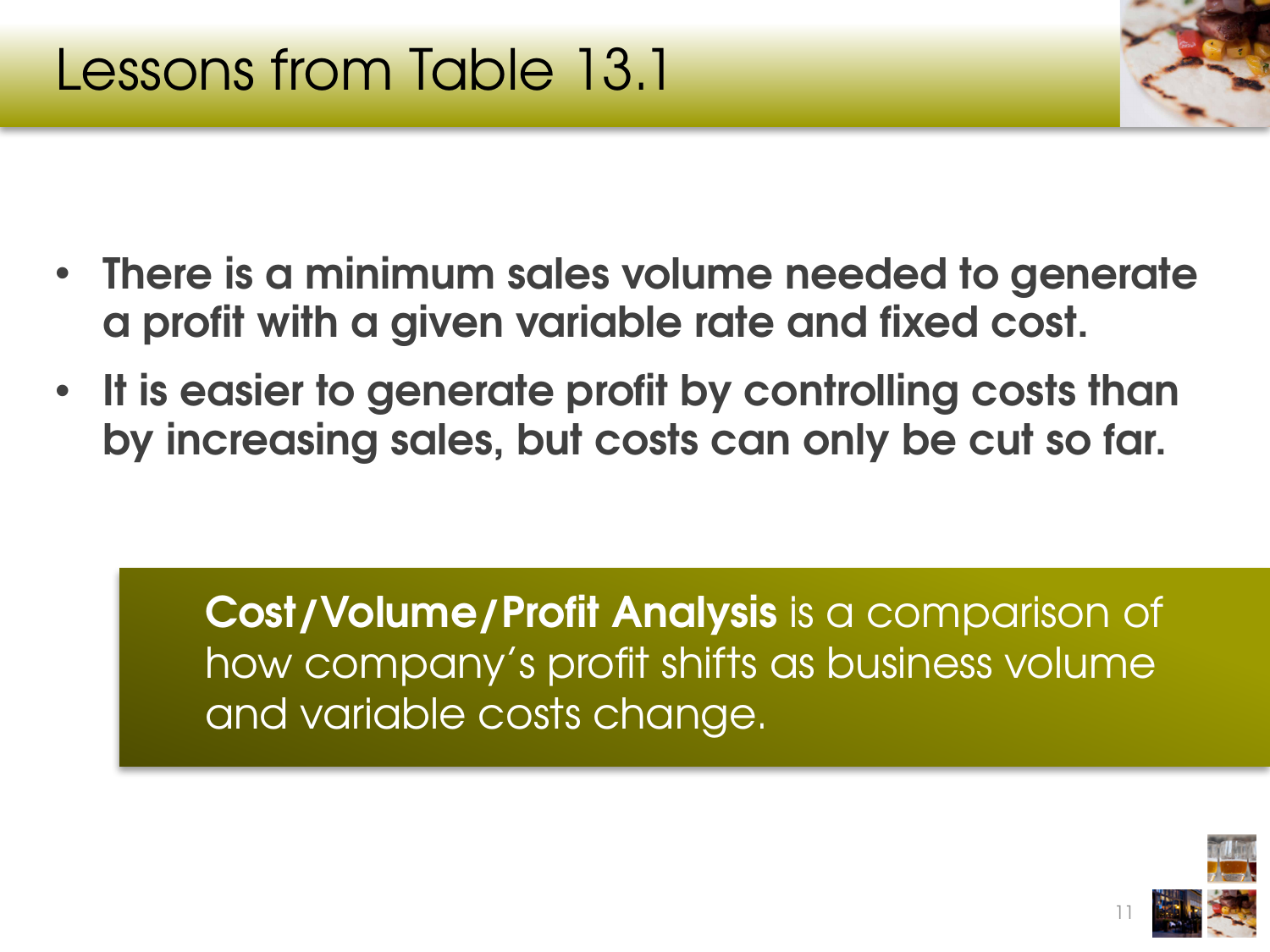

# Lessons from Table 13.1
There is a minimum sales volume needed to generate a profit with a given variable rate and fixed cost.
It is easier to generate profit by controlling costs than by increasing sales, but costs can only be cut so far.

Cost/Volume/Profit Analysis is a comparison of how company’s profit shifts as business volume and variable costs change.
11